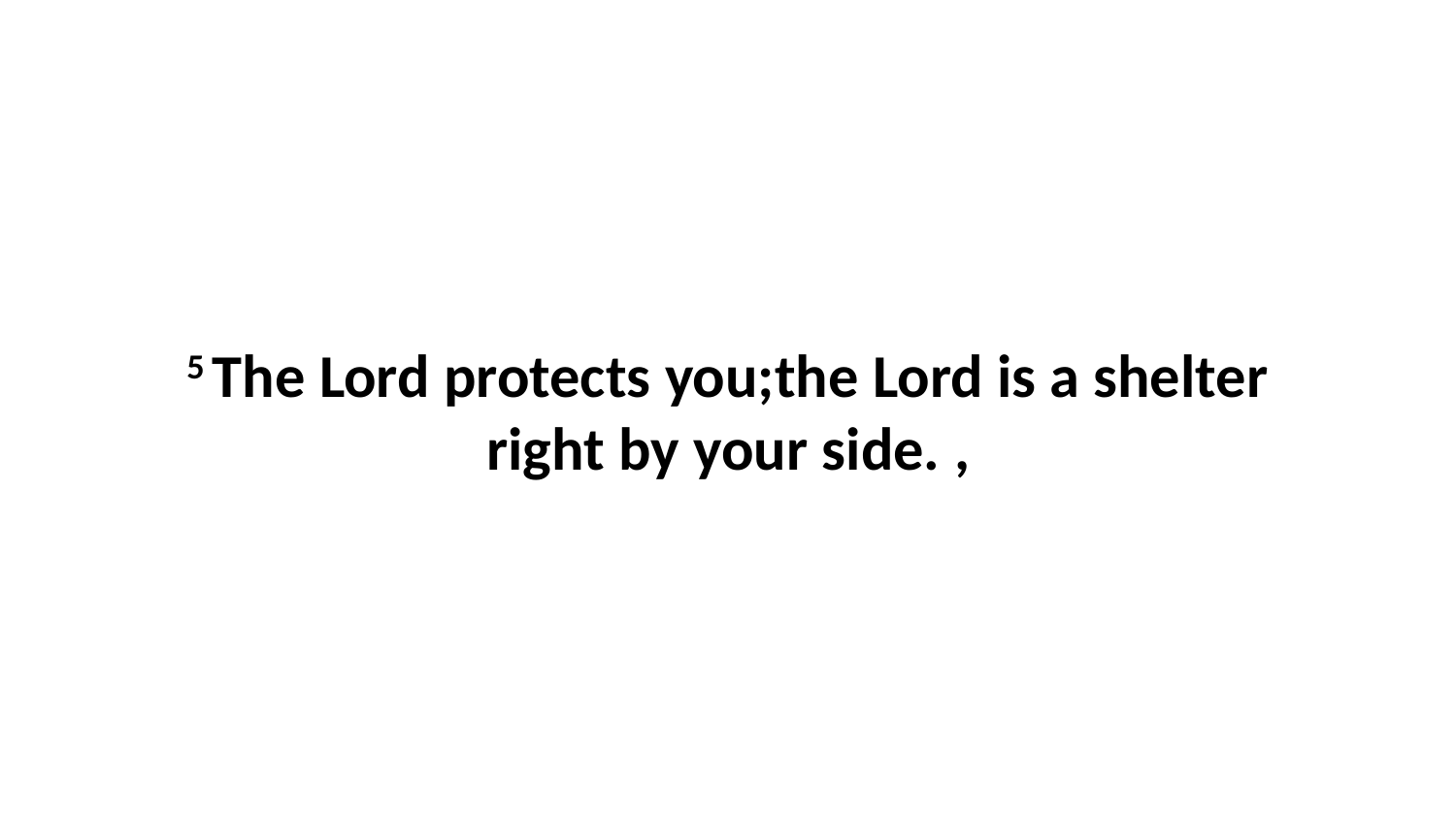

5 The Lord protects you;the Lord is a shelter right by your side. ,